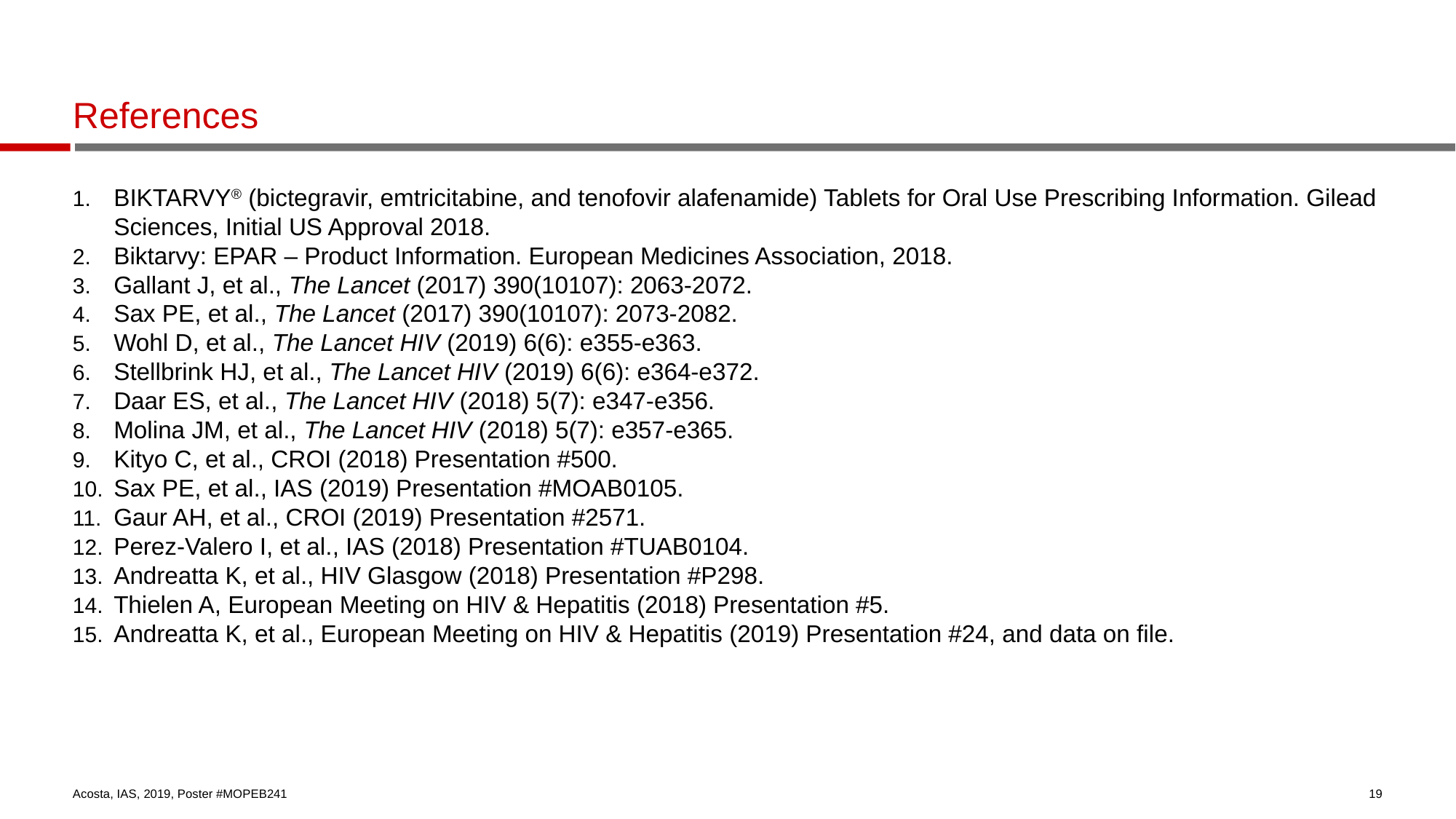

# References
BIKTARVY® (bictegravir, emtricitabine, and tenofovir alafenamide) Tablets for Oral Use Prescribing Information. Gilead Sciences, Initial US Approval 2018.
Biktarvy: EPAR – Product Information. European Medicines Association, 2018.
Gallant J, et al., The Lancet (2017) 390(10107): 2063-2072.
Sax PE, et al., The Lancet (2017) 390(10107): 2073-2082.
Wohl D, et al., The Lancet HIV (2019) 6(6): e355-e363.
Stellbrink HJ, et al., The Lancet HIV (2019) 6(6): e364-e372.
Daar ES, et al., The Lancet HIV (2018) 5(7): e347-e356.
Molina JM, et al., The Lancet HIV (2018) 5(7): e357-e365.
Kityo C, et al., CROI (2018) Presentation #500.
Sax PE, et al., IAS (2019) Presentation #MOAB0105.
Gaur AH, et al., CROI (2019) Presentation #2571.
Perez-Valero I, et al., IAS (2018) Presentation #TUAB0104.
Andreatta K, et al., HIV Glasgow (2018) Presentation #P298.
Thielen A, European Meeting on HIV & Hepatitis (2018) Presentation #5.
Andreatta K, et al., European Meeting on HIV & Hepatitis (2019) Presentation #24, and data on file.
Acosta, IAS, 2019, Poster #MOPEB241
19